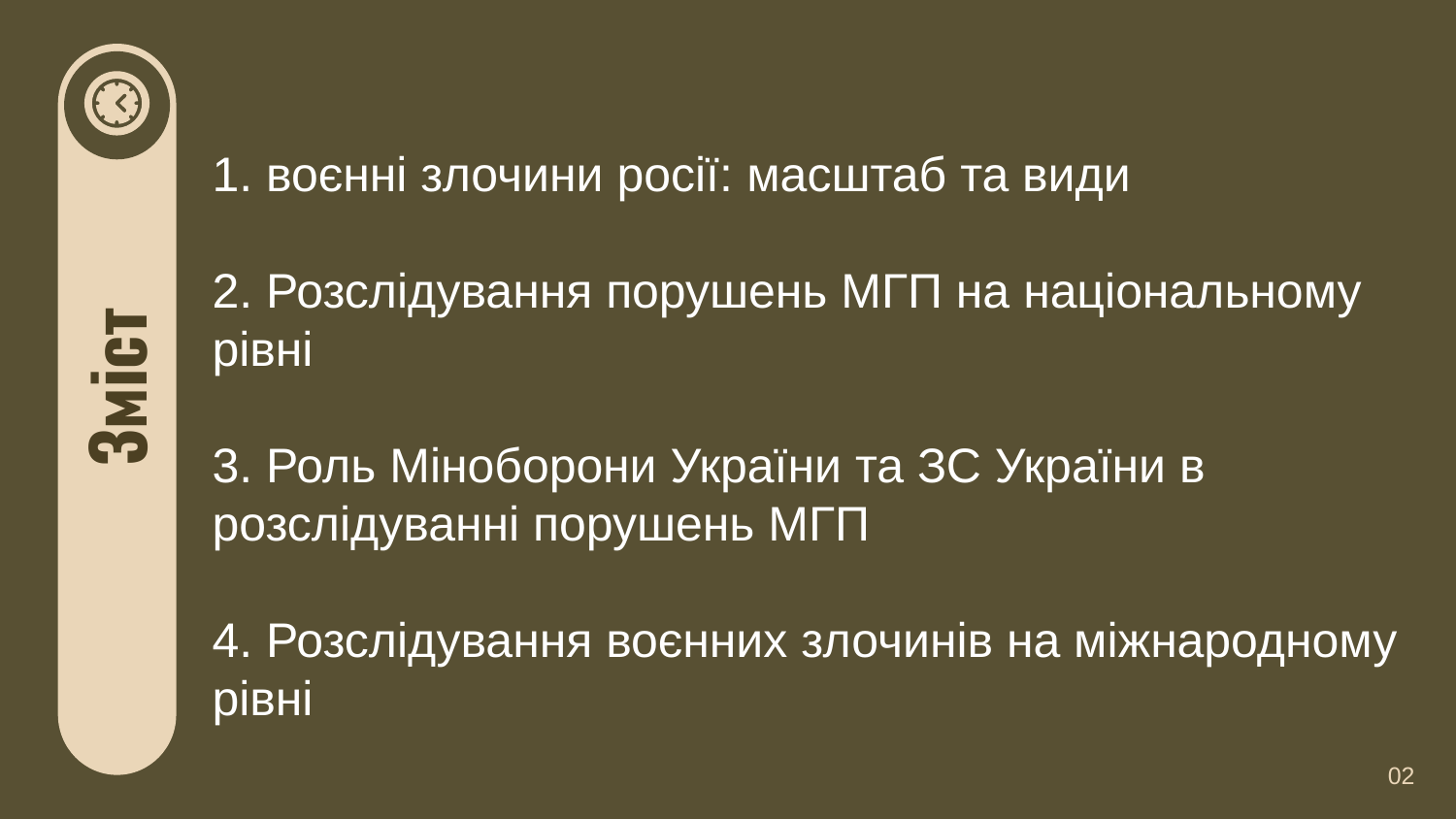

1. воєнні злочини росії: масштаб та види

2. Розслідування порушень МГП на національному рівні

3. Роль Міноборони України та ЗС України в розслідуванні порушень МГП

4. Розслідування воєнних злочинів на міжнародному рівні

# Зміст

02